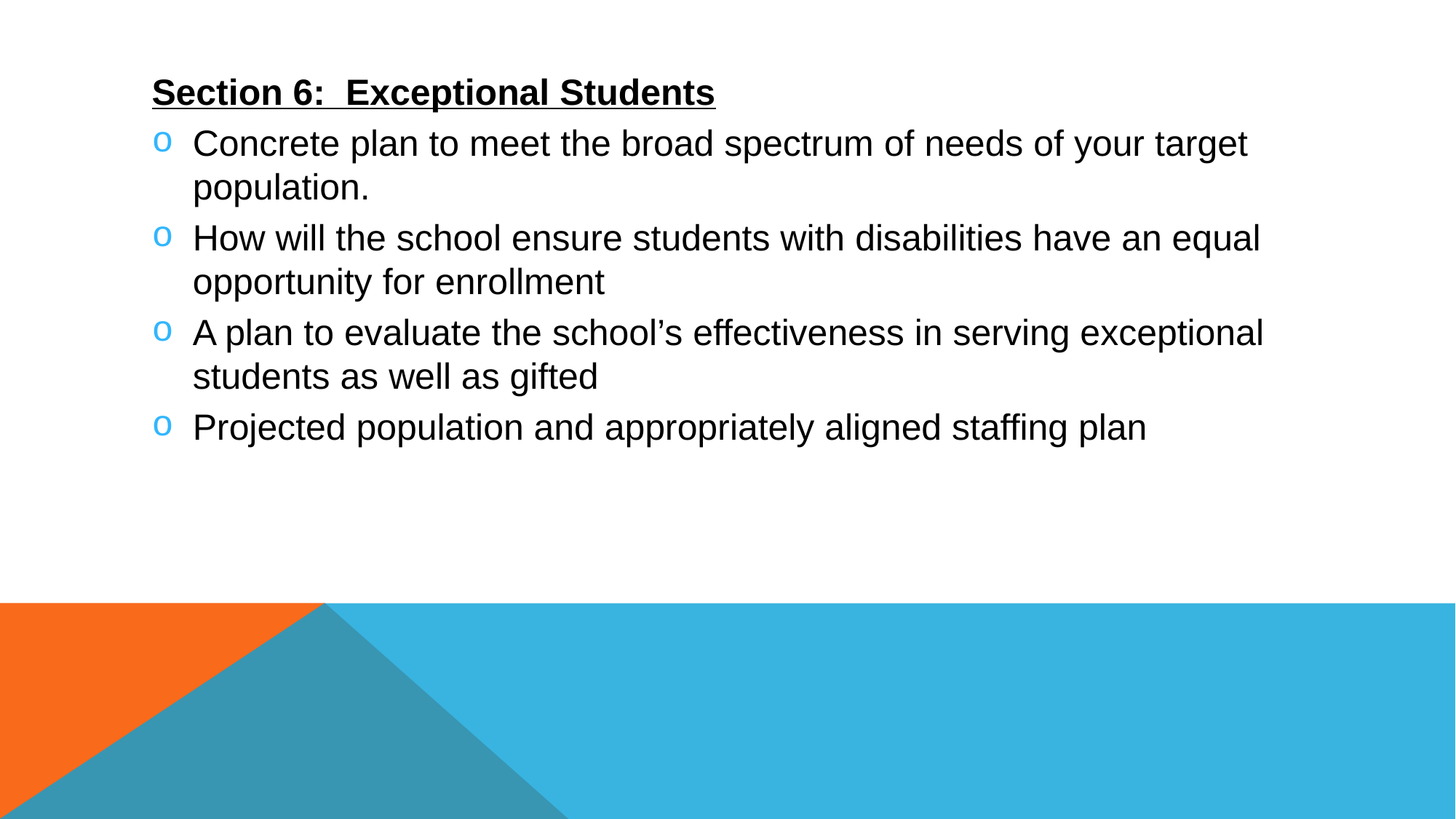

Section 6:  Exceptional Students
Concrete plan to meet the broad spectrum of needs of your target population.
How will the school ensure students with disabilities have an equal opportunity for enrollment
A plan to evaluate the school’s effectiveness in serving exceptional students as well as gifted
Projected population and appropriately aligned staffing plan